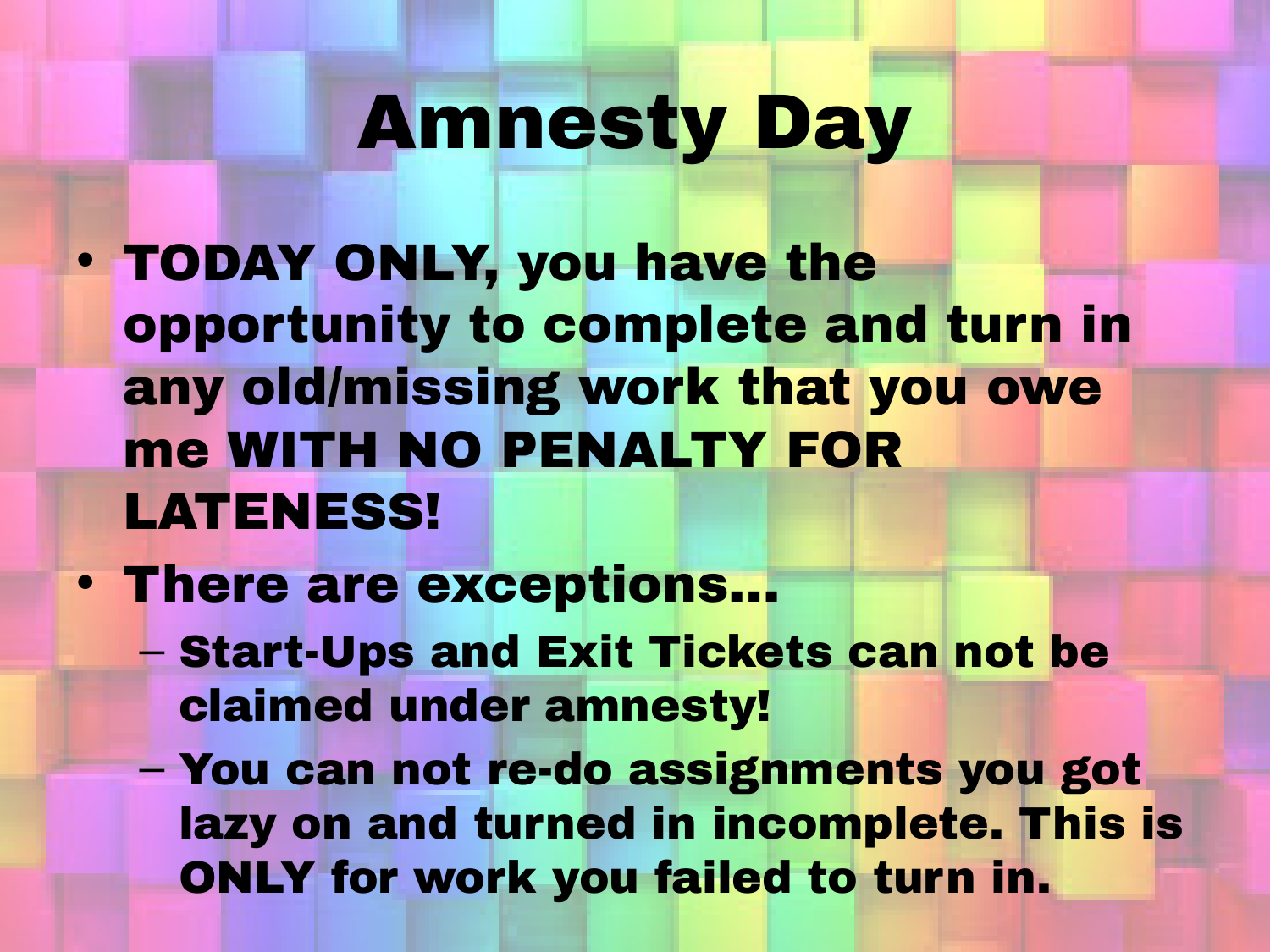

# Amnesty Day
TODAY ONLY, you have the opportunity to complete and turn in any old/missing work that you owe me WITH NO PENALTY FOR LATENESS!
There are exceptions…
Start-Ups and Exit Tickets can not be claimed under amnesty!
You can not re-do assignments you got lazy on and turned in incomplete. This is ONLY for work you failed to turn in.